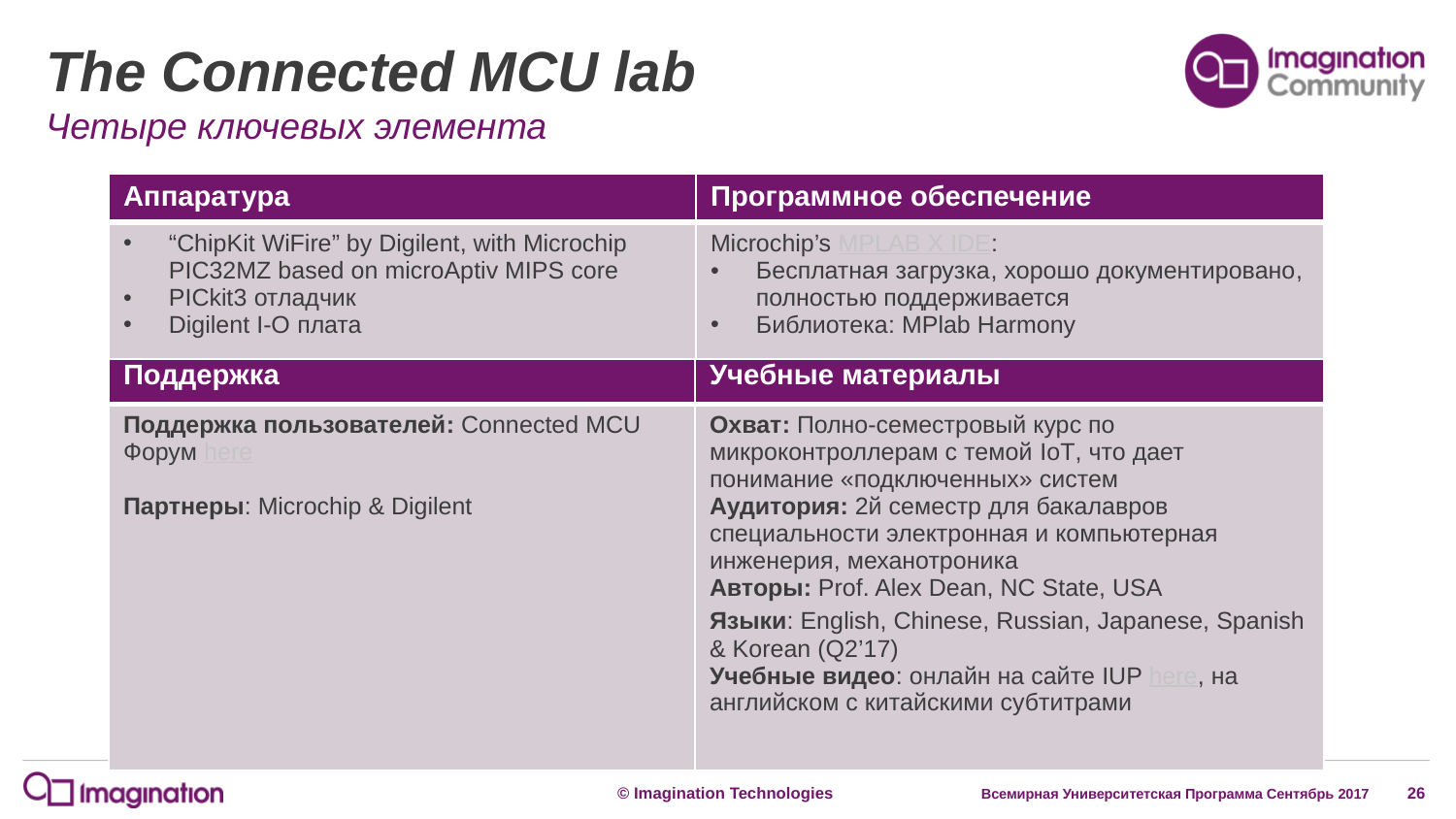

# The Connected MCU lab
Четыре ключевых элемента

| Аппаратура | Программное обеспечение |
| --- | --- |
| “ChipKit WiFire” by Digilent, with Microchip PIC32MZ based on microAptiv MIPS core PICkit3 отладчик Digilent I-O плата | Microchip’s MPLAB X IDE: Бесплатная загрузка, хорошо документировано, полностью поддерживается Библиотека: MPlab Harmony |
| Поддержка | Учебные материалы |
| --- | --- |
| Поддержка пользователей: Connected MCU Форум here Партнеры: Microchip & Digilent | Охват: Полно-семестровый курс по микроконтроллерам с темой IoT, что дает понимание «подключенных» систем Аудитория: 2й семестр для бакалавров специальности электронная и компьютерная инженерия, механотроника Авторы: Prof. Alex Dean, NC State, USA Языки: English, Chinese, Russian, Japanese, Spanish & Korean (Q2’17) Учебные видео: онлайн на сайте IUP here, на английском с китайскими субтитрами |
Всемирная Университетская Программа Сентябрь 2017